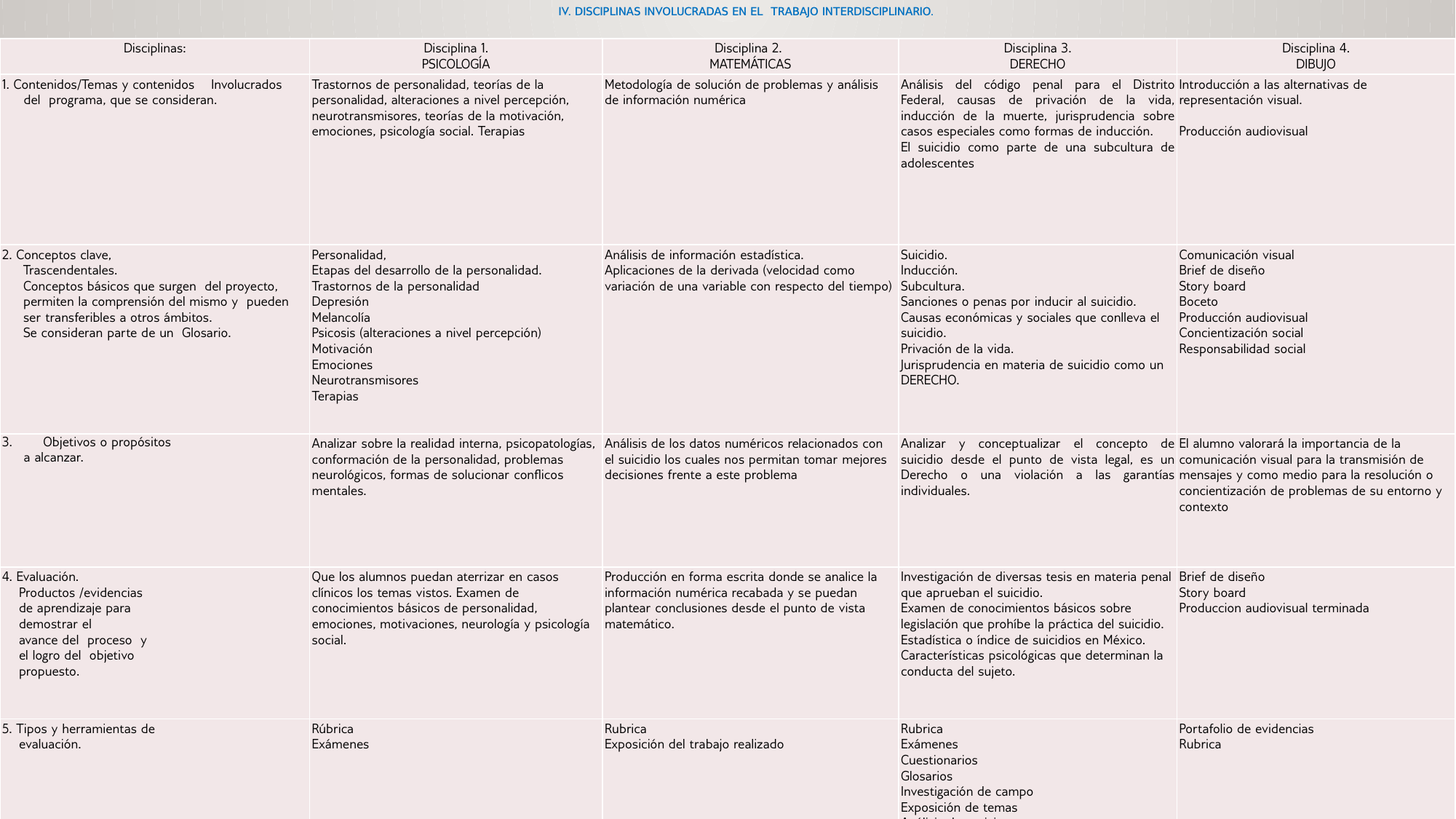

# IV. Disciplinas involucradas en el  trabajo interdisciplinario.
| Disciplinas: | Disciplina 1. PSICOLOGÍA | Disciplina 2. MATEMÁTICAS | Disciplina 3. DERECHO | Disciplina 4. DIBUJO |
| --- | --- | --- | --- | --- |
| 1. Contenidos/Temas y contenidos Involucrados del programa, que se consideran. | Trastornos de personalidad, teorías de la personalidad, alteraciones a nivel percepción, neurotransmisores, teorías de la motivación, emociones, psicología social. Terapias | Metodología de solución de problemas y análisis de información numérica | Análisis del código penal para el Distrito Federal, causas de privación de la vida, inducción de la muerte, jurisprudencia sobre casos especiales como formas de inducción. El suicidio como parte de una subcultura de adolescentes | Introducción a las alternativas de representación visual.   Producción audiovisual |
| 2. Conceptos clave, Trascendentales. Conceptos básicos que surgen del proyecto, permiten la comprensión del mismo y pueden ser transferibles a otros ámbitos. Se consideran parte de un Glosario. | Personalidad, Etapas del desarrollo de la personalidad. Trastornos de la personalidad Depresión Melancolía Psicosis (alteraciones a nivel percepción) Motivación Emociones Neurotransmisores Terapias | Análisis de información estadística. Aplicaciones de la derivada (velocidad como variación de una variable con respecto del tiempo) | Suicidio. Inducción. Subcultura. Sanciones o penas por inducir al suicidio. Causas económicas y sociales que conlleva el suicidio. Privación de la vida. Jurisprudencia en materia de suicidio como un DERECHO. | Comunicación visual Brief de diseño Story board Boceto Producción audiovisual Concientización social Responsabilidad social |
| Objetivos o propósitos a alcanzar. | Analizar sobre la realidad interna, psicopatologías, conformación de la personalidad, problemas neurológicos, formas de solucionar conflicos mentales. | Análisis de los datos numéricos relacionados con el suicidio los cuales nos permitan tomar mejores decisiones frente a este problema | Analizar y conceptualizar el concepto de suicidio desde el punto de vista legal, es un Derecho o una violación a las garantías individuales. | El alumno valorará la importancia de la comunicación visual para la transmisión de mensajes y como medio para la resolución o concientización de problemas de su entorno y contexto |
| 4. Evaluación. Productos /evidencias de aprendizaje para demostrar el avance del proceso y el logro del objetivo propuesto. | Que los alumnos puedan aterrizar en casos clínicos los temas vistos. Examen de conocimientos básicos de personalidad, emociones, motivaciones, neurología y psicología social. | Producción en forma escrita donde se analice la información numérica recabada y se puedan plantear conclusiones desde el punto de vista matemático. | Investigación de diversas tesis en materia penal que aprueban el suicidio. Examen de conocimientos básicos sobre legislación que prohíbe la práctica del suicidio. Estadística o índice de suicidios en México. Características psicológicas que determinan la conducta del sujeto. | Brief de diseño Story board Produccion audiovisual terminada |
| 5. Tipos y herramientas de evaluación. | Rúbrica Exámenes | Rubrica Exposición del trabajo realizado | Rubrica Exámenes Cuestionarios Glosarios Investigación de campo Exposición de temas Análisis de noticias | Portafolio de evidencias Rubrica |